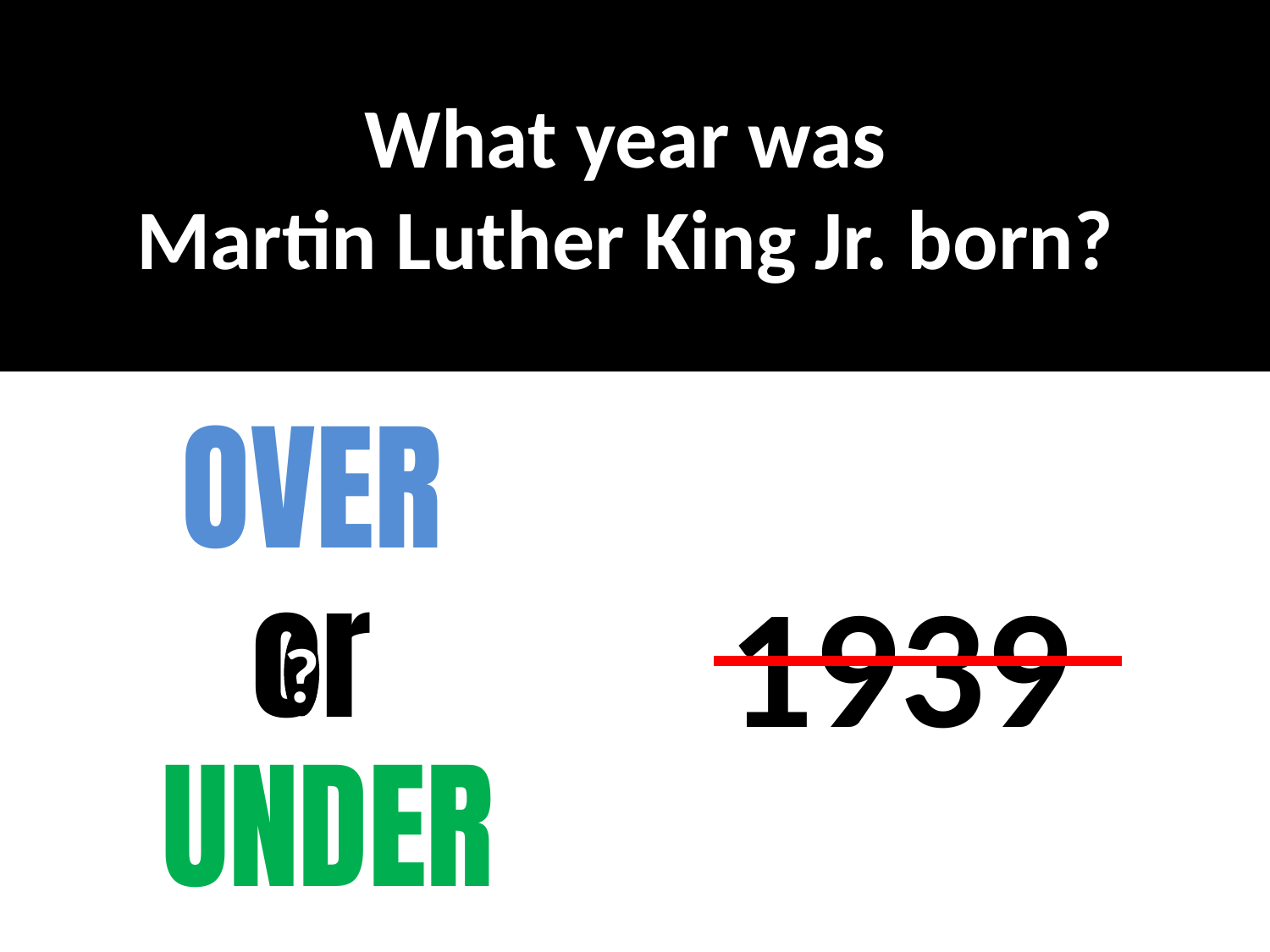

What year was
Martin Luther King Jr. born?
1939
# OVER or UNDER
?